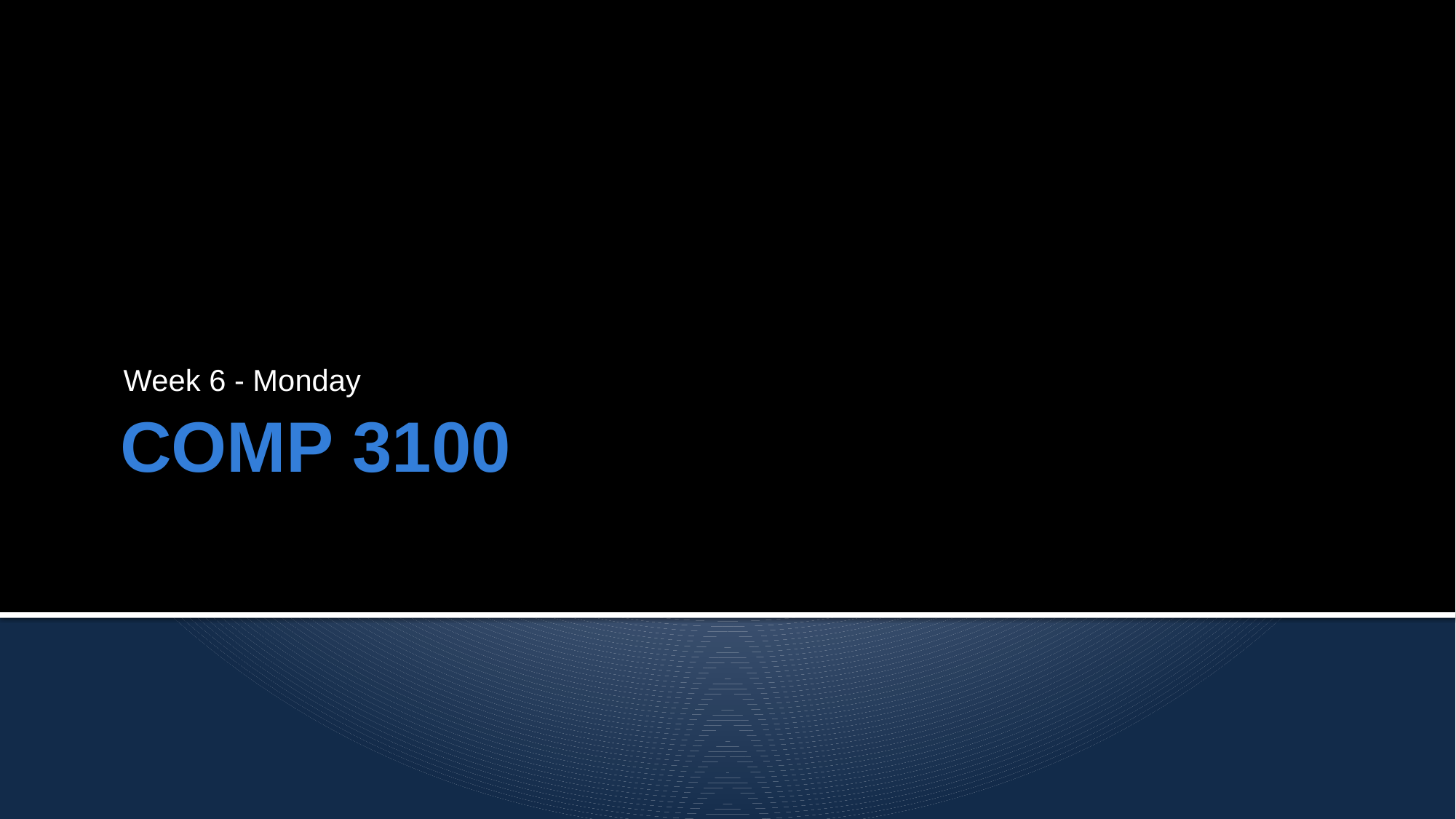

Week 6 - Monday
# COMP 3100